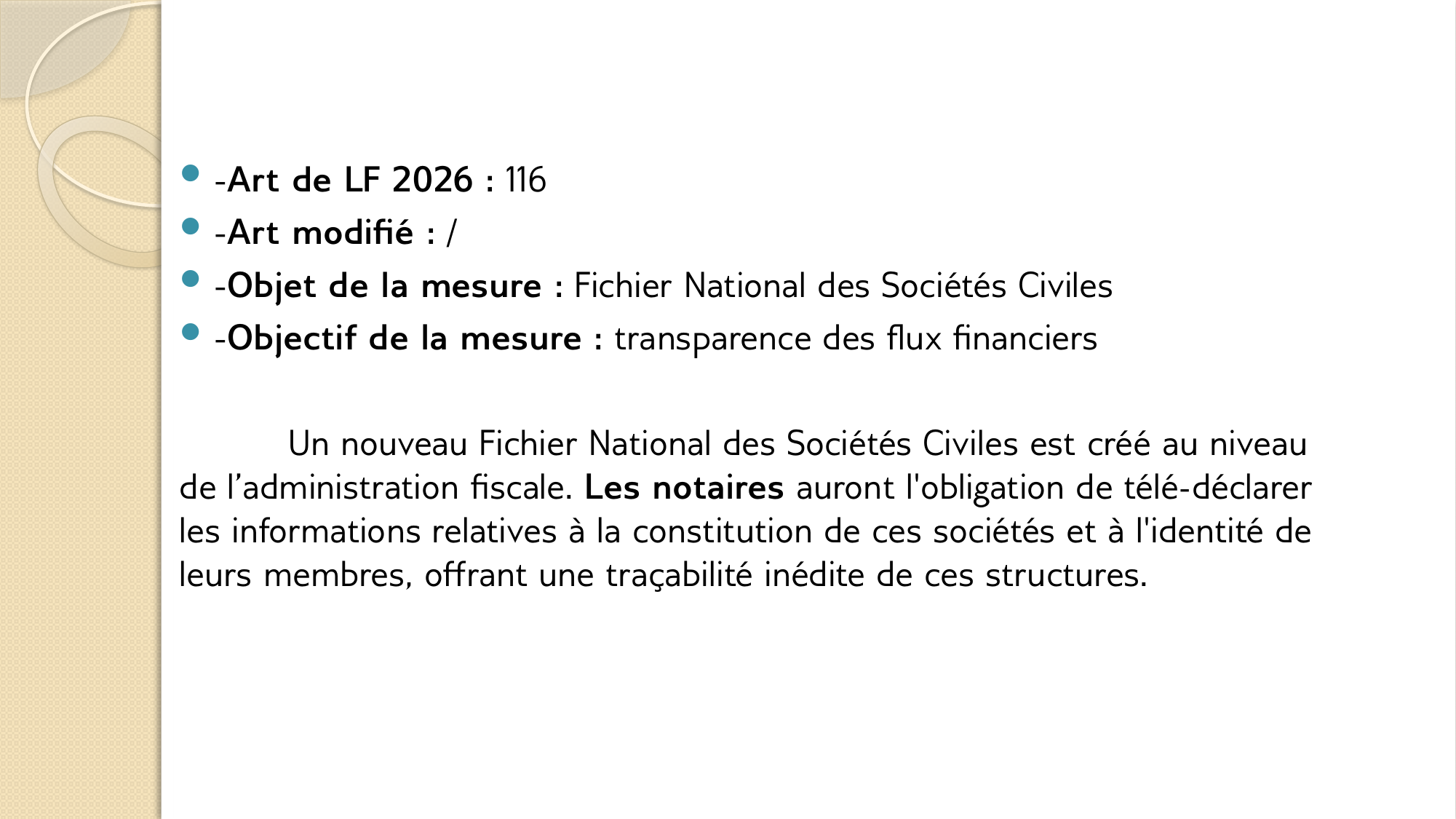

-Art de LF 2026 : 116
-Art modifié : /
-Objet de la mesure : Fichier National des Sociétés Civiles
-Objectif de la mesure : transparence des flux financiers

	Un nouveau Fichier National des Sociétés Civiles est créé au niveau de l’administration fiscale. Les notaires auront l'obligation de télé-déclarer les informations relatives à la constitution de ces sociétés et à l'identité de leurs membres, offrant une traçabilité inédite de ces structures.